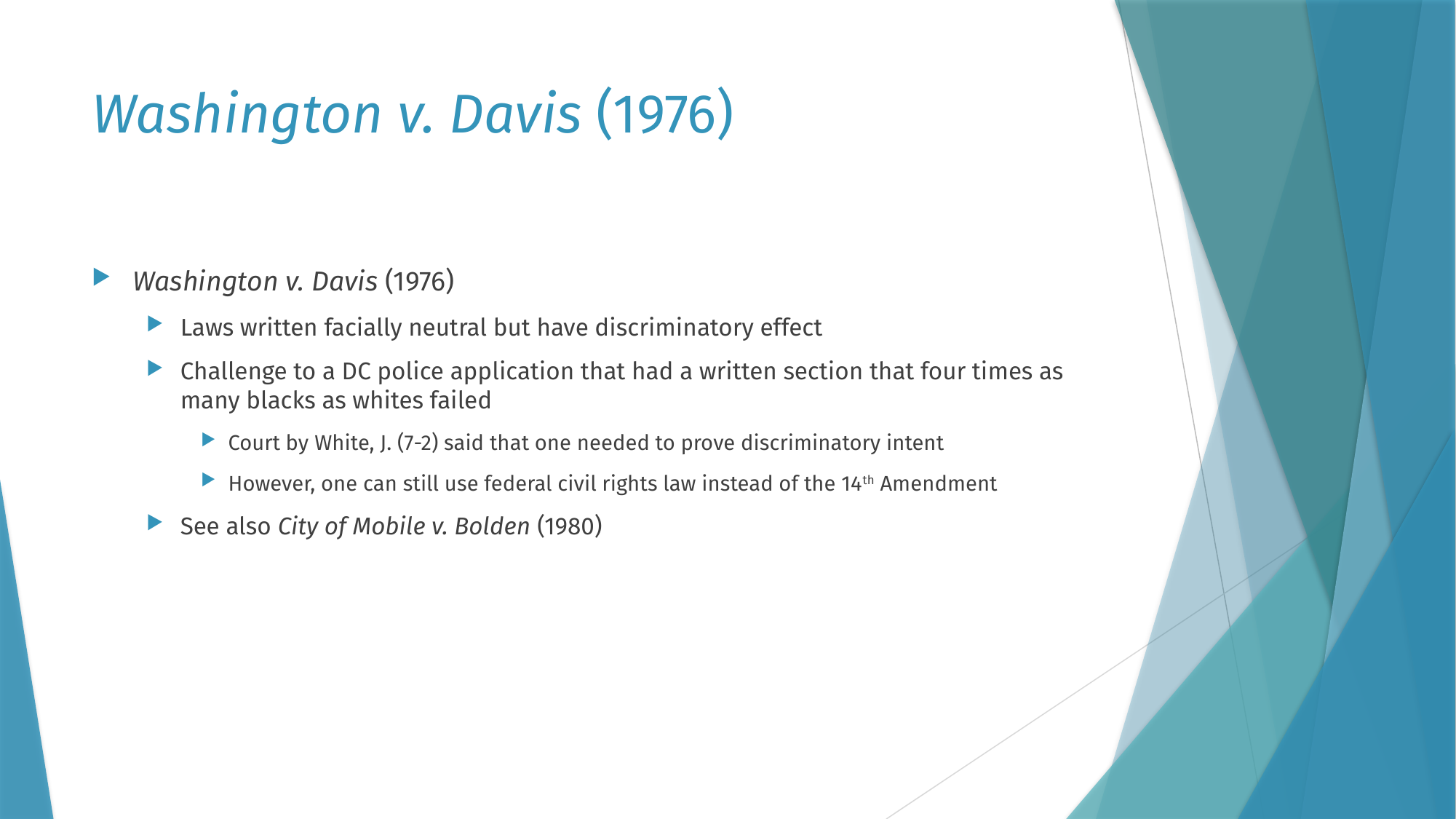

# Washington v. Davis (1976)
Washington v. Davis (1976)
Laws written facially neutral but have discriminatory effect
Challenge to a DC police application that had a written section that four times as many blacks as whites failed
Court by White, J. (7-2) said that one needed to prove discriminatory intent
However, one can still use federal civil rights law instead of the 14th Amendment
See also City of Mobile v. Bolden (1980)